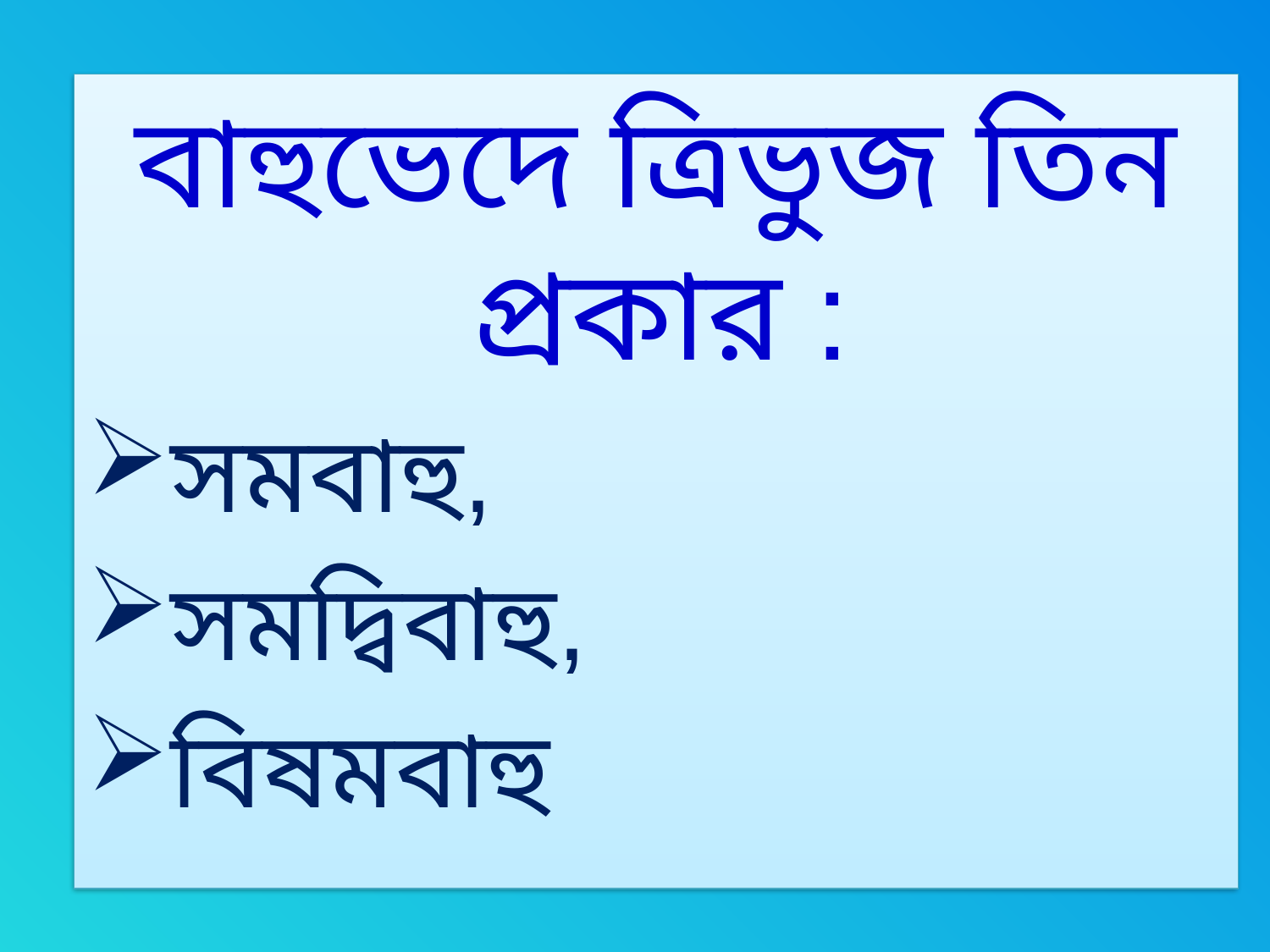

বাহুভেদে ত্রিভুজ তিন প্রকার :
সমবাহু,
সমদ্বিবাহু,
বিষমবাহু